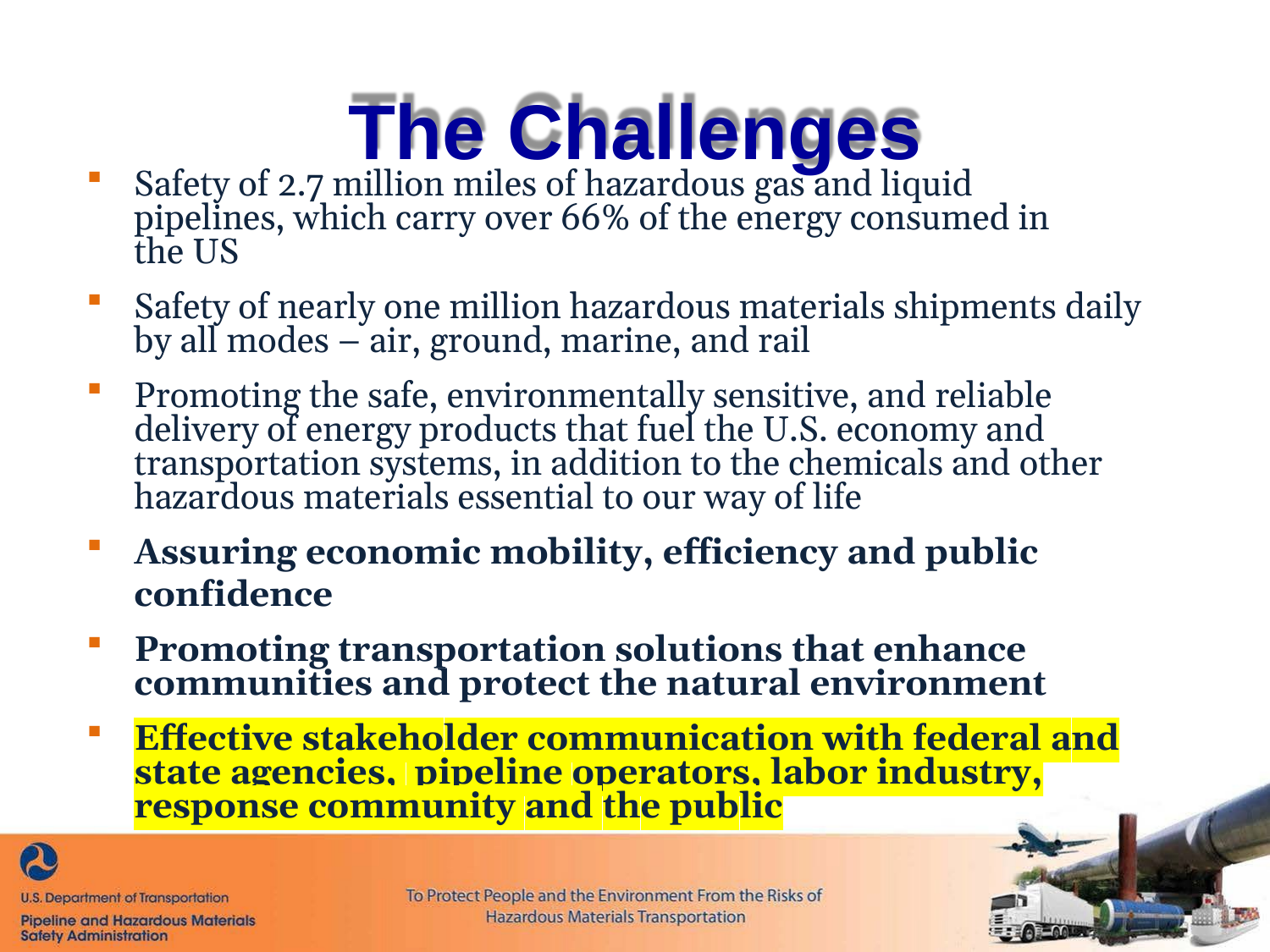

# The Challenges
Safety of 2.7 million miles of hazardous gas and liquid pipelines, which carry over 66% of the energy consumed in the US
Safety of nearly one million hazardous materials shipments daily by all modes – air, ground, marine, and rail
Promoting the safe, environmentally sensitive, and reliable delivery of energy products that fuel the U.S. economy and transportation systems, in addition to the chemicals and other hazardous materials essential to our way of life
Assuring economic mobility, efficiency and public confidence
Promoting transportation solutions that enhance communities and protect the natural environment
Effective stakeholder communication with federal and state agencies,  pipeline operators, labor industry, response community and the public